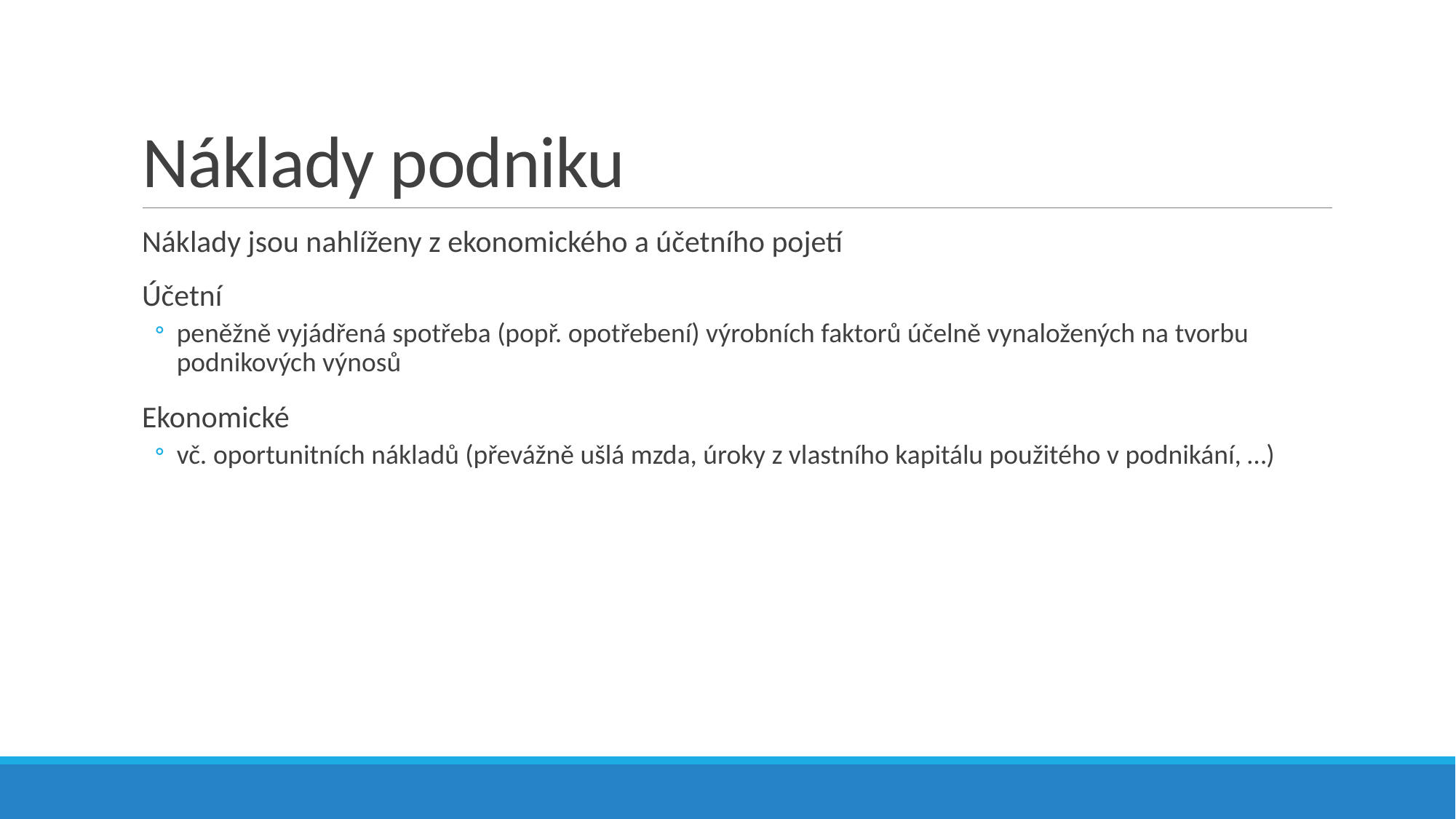

# Náklady podniku
Náklady jsou nahlíženy z ekonomického a účetního pojetí
Účetní
peněžně vyjádřená spotřeba (popř. opotřebení) výrobních faktorů účelně vynaložených na tvorbu podnikových výnosů
Ekonomické
vč. oportunitních nákladů (převážně ušlá mzda, úroky z vlastního kapitálu použitého v podnikání, …)